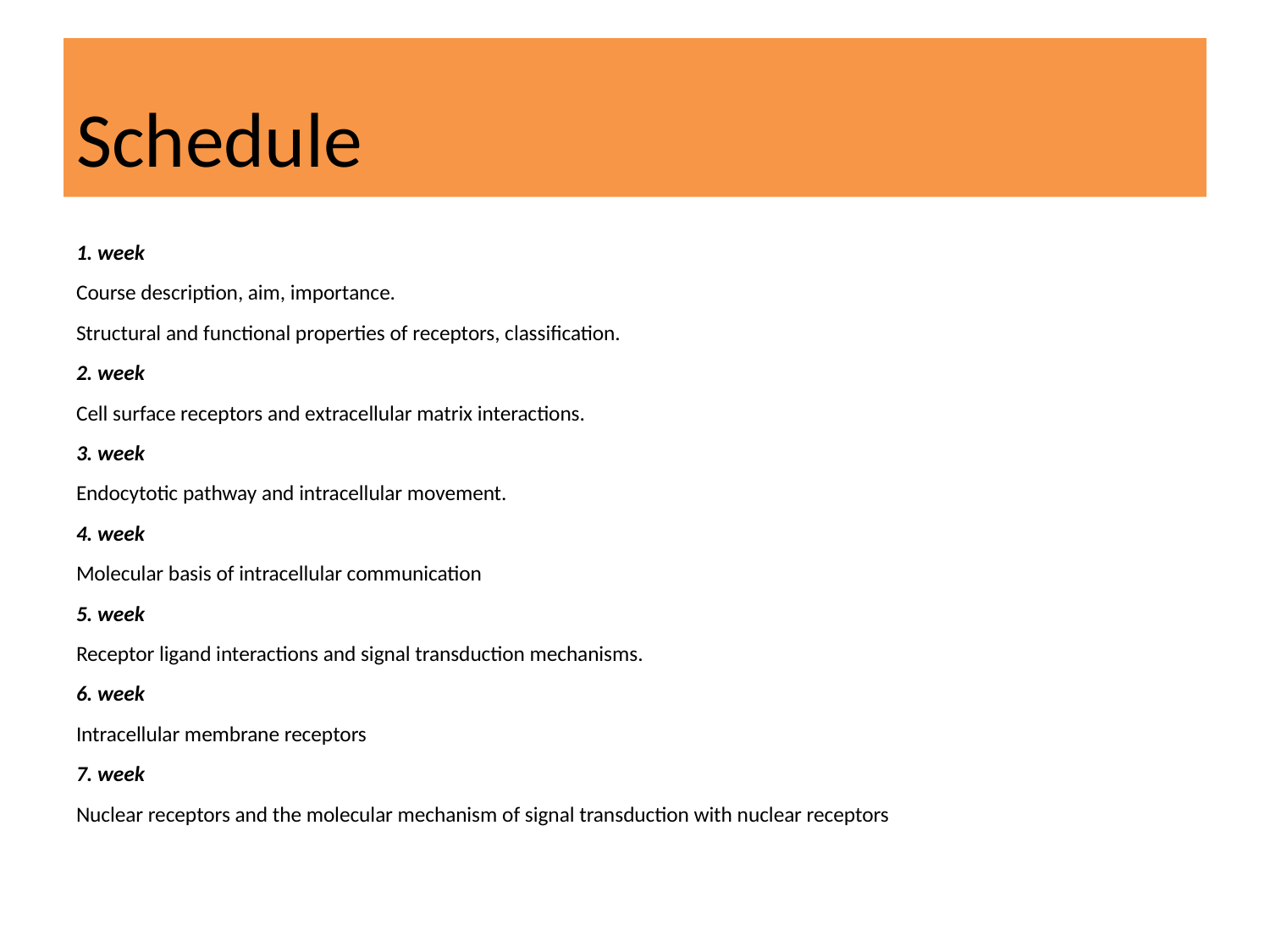

# Schedule
1. week
Course description, aim, importance.
Structural and functional properties of receptors, classification.
2. week
Cell surface receptors and extracellular matrix interactions.
3. week
Endocytotic pathway and intracellular movement.
4. week
Molecular basis of intracellular communication
5. week
Receptor ligand interactions and signal transduction mechanisms.
6. week
Intracellular membrane receptors
7. week
Nuclear receptors and the molecular mechanism of signal transduction with nuclear receptors